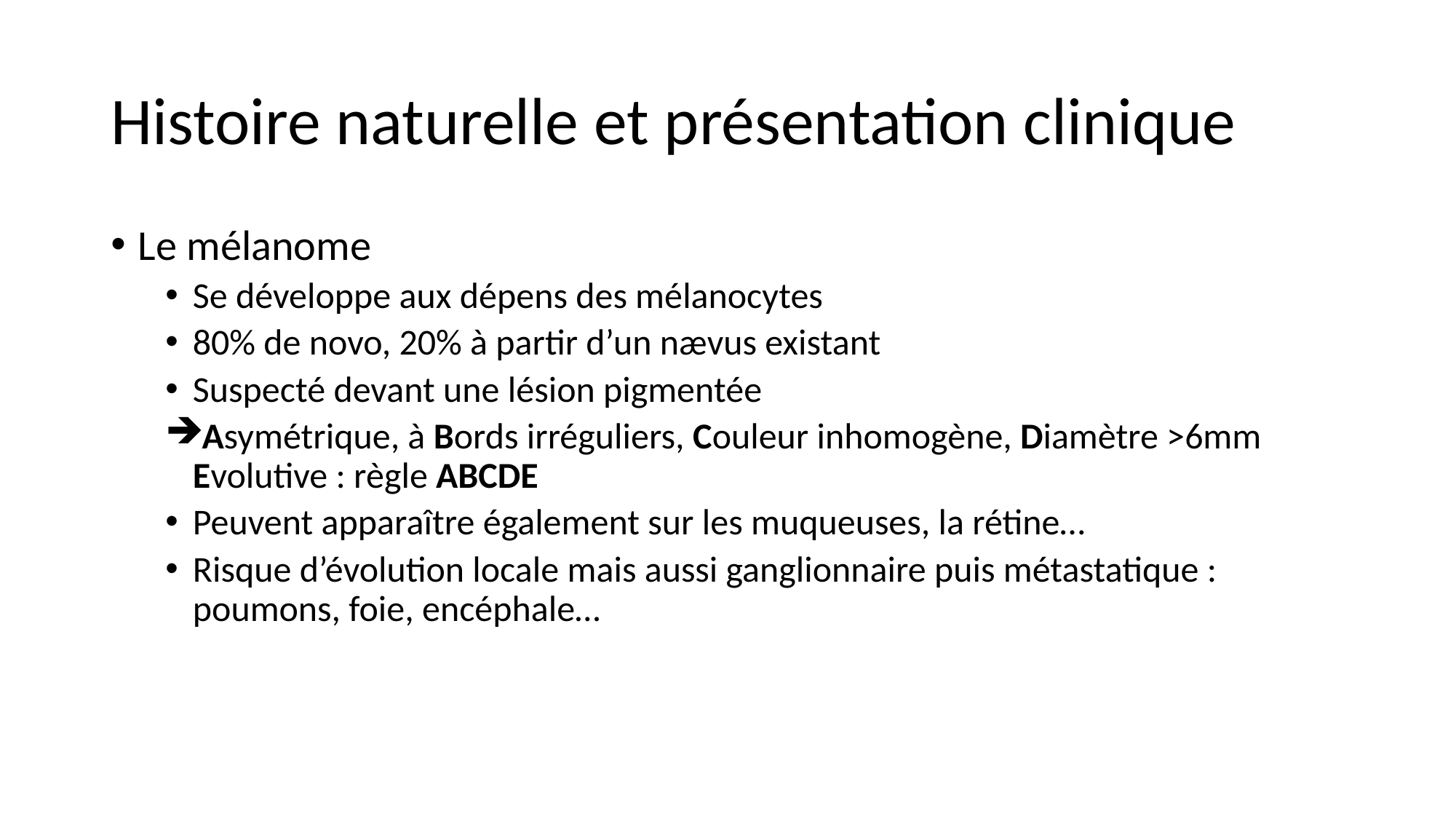

# Histoire naturelle et présentation clinique
Le mélanome
Se développe aux dépens des mélanocytes
80% de novo, 20% à partir d’un nævus existant
Suspecté devant une lésion pigmentée
Asymétrique, à Bords irréguliers, Couleur inhomogène, Diamètre >6mm Evolutive : règle ABCDE
Peuvent apparaître également sur les muqueuses, la rétine…
Risque d’évolution locale mais aussi ganglionnaire puis métastatique : poumons, foie, encéphale…